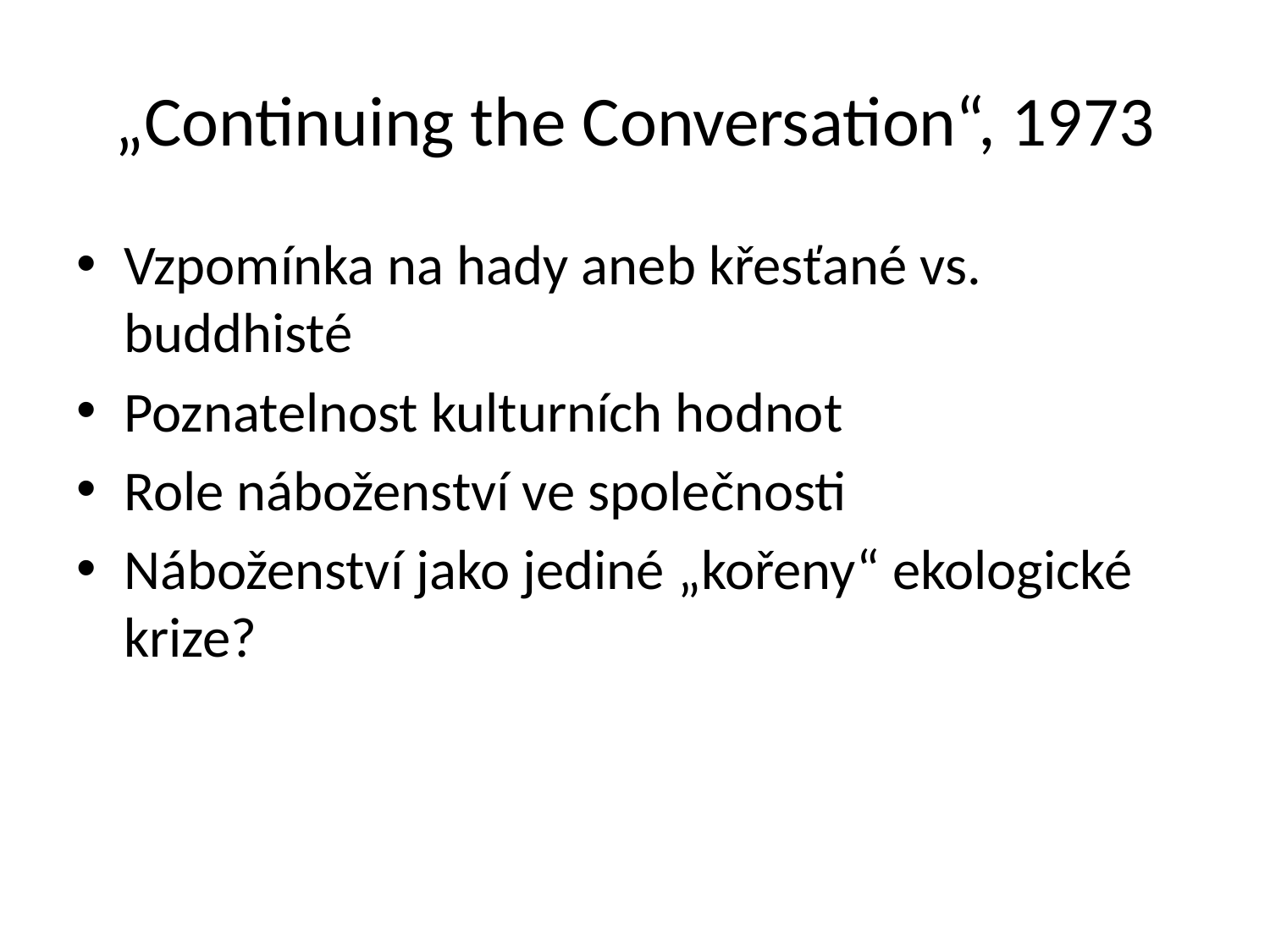

# „Continuing the Conversation“, 1973
Vzpomínka na hady aneb křesťané vs. buddhisté
Poznatelnost kulturních hodnot
Role náboženství ve společnosti
Náboženství jako jediné „kořeny“ ekologické krize?